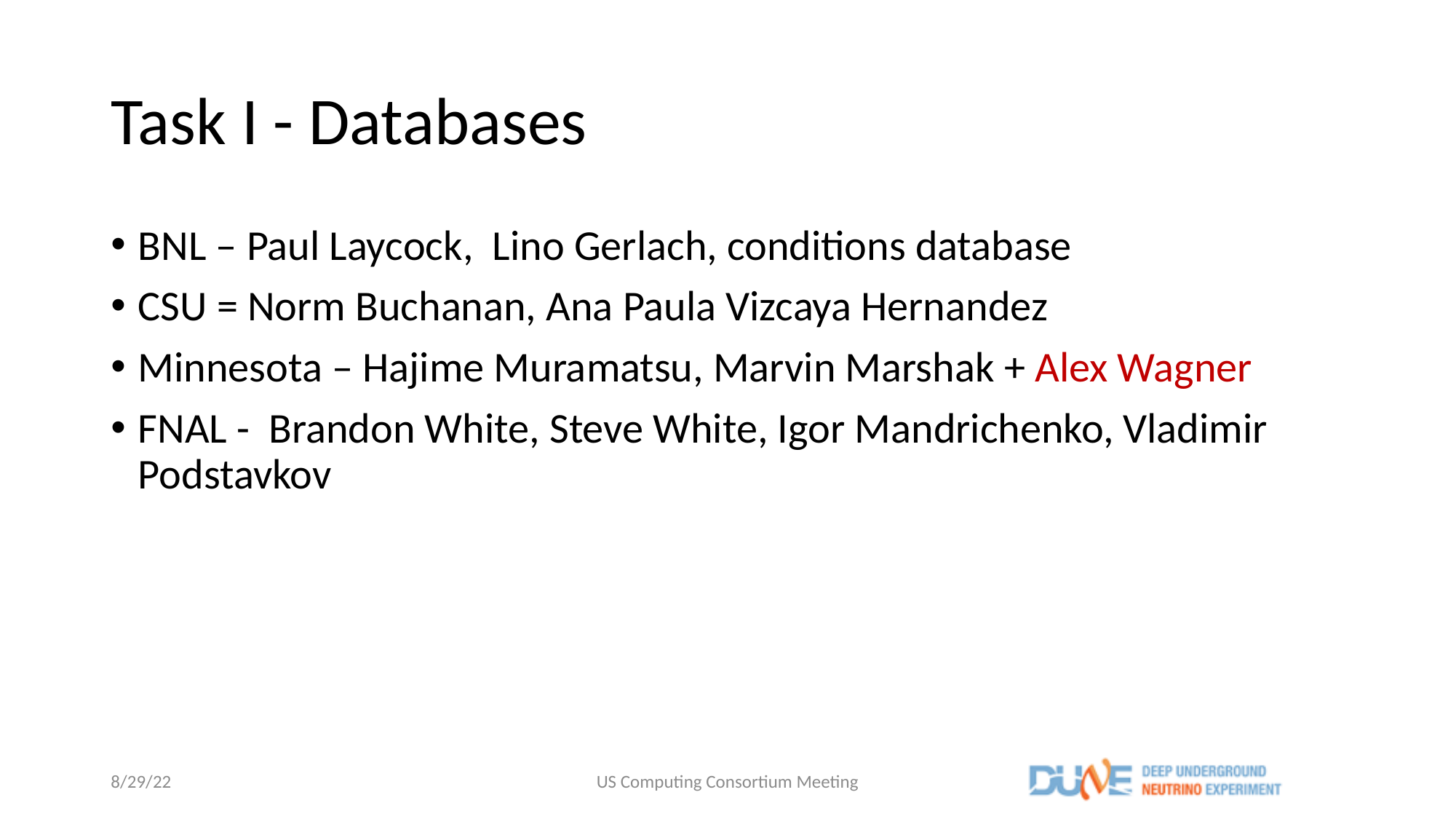

# Task I - Databases
BNL – Paul Laycock,  Lino Gerlach, conditions database
CSU = Norm Buchanan, Ana Paula Vizcaya Hernandez
Minnesota – Hajime Muramatsu, Marvin Marshak + Alex Wagner
FNAL -  Brandon White, Steve White, Igor Mandrichenko, Vladimir Podstavkov

8/29/22
US Computing Consortium Meeting